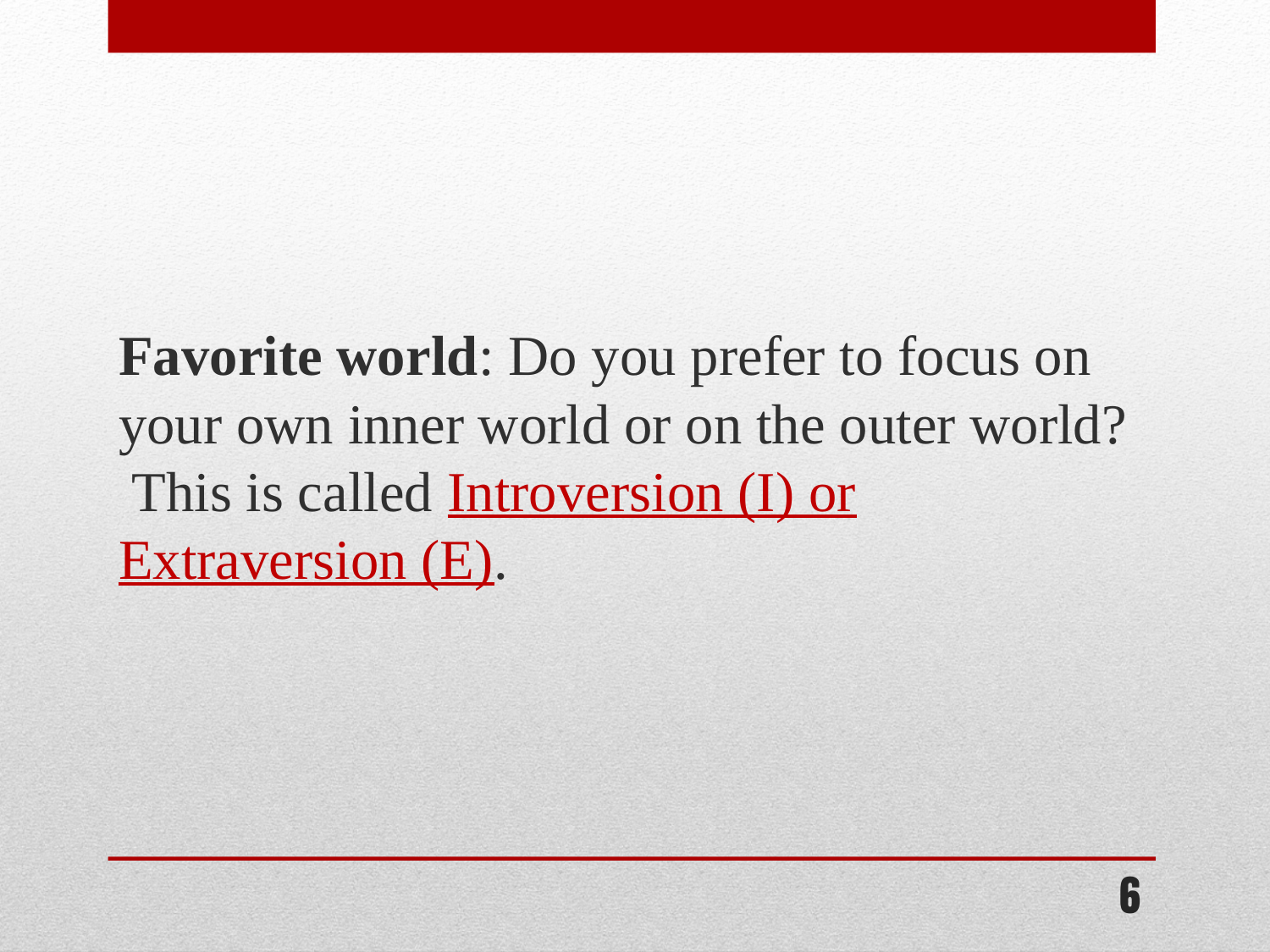

Favorite world: Do you prefer to focus on your own inner world or on the outer world?  This is called Introversion (I) or Extraversion (E).
6